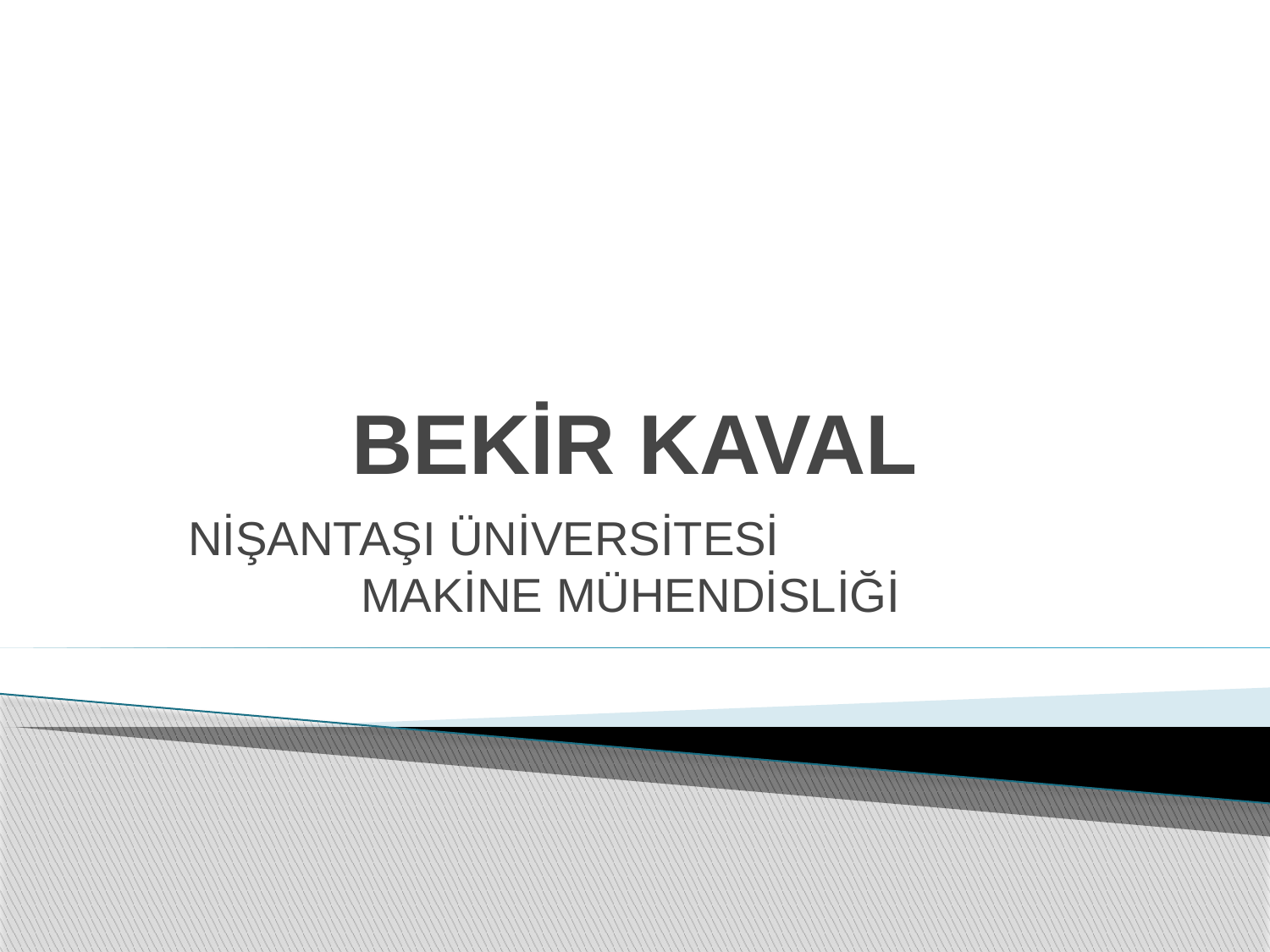

# BEKİR KAVAL
NİŞANTAŞI ÜNİVERSİTESİ                       MAKİNE MÜHENDİSLİĞİ